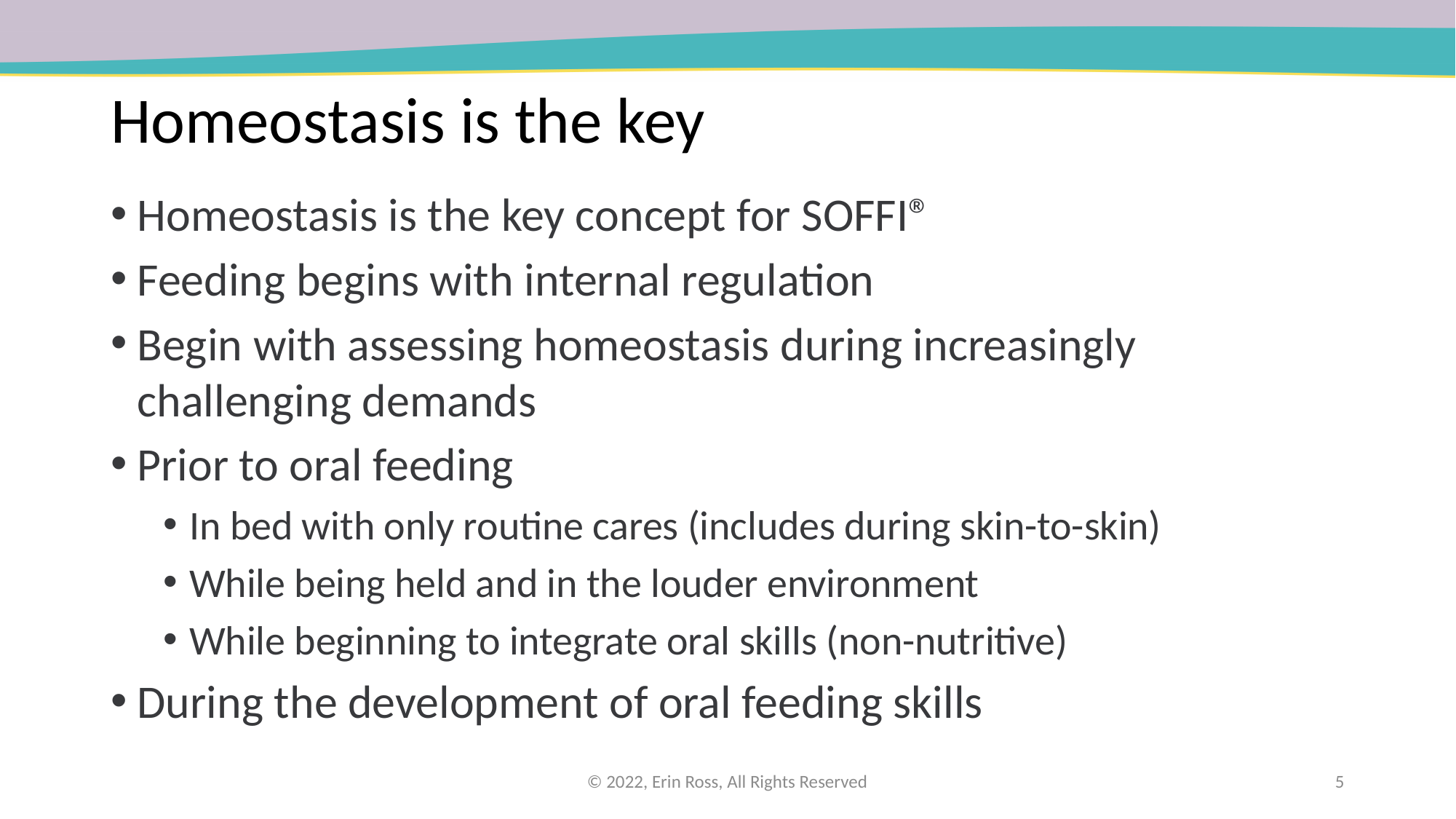

# Homeostasis is the key
Homeostasis is the key concept for SOFFI®
Feeding begins with internal regulation
Begin with assessing homeostasis during increasingly challenging demands
Prior to oral feeding
In bed with only routine cares (includes during skin-to-skin)
While being held and in the louder environment
While beginning to integrate oral skills (non-nutritive)
During the development of oral feeding skills
© 2022, Erin Ross, All Rights Reserved
5